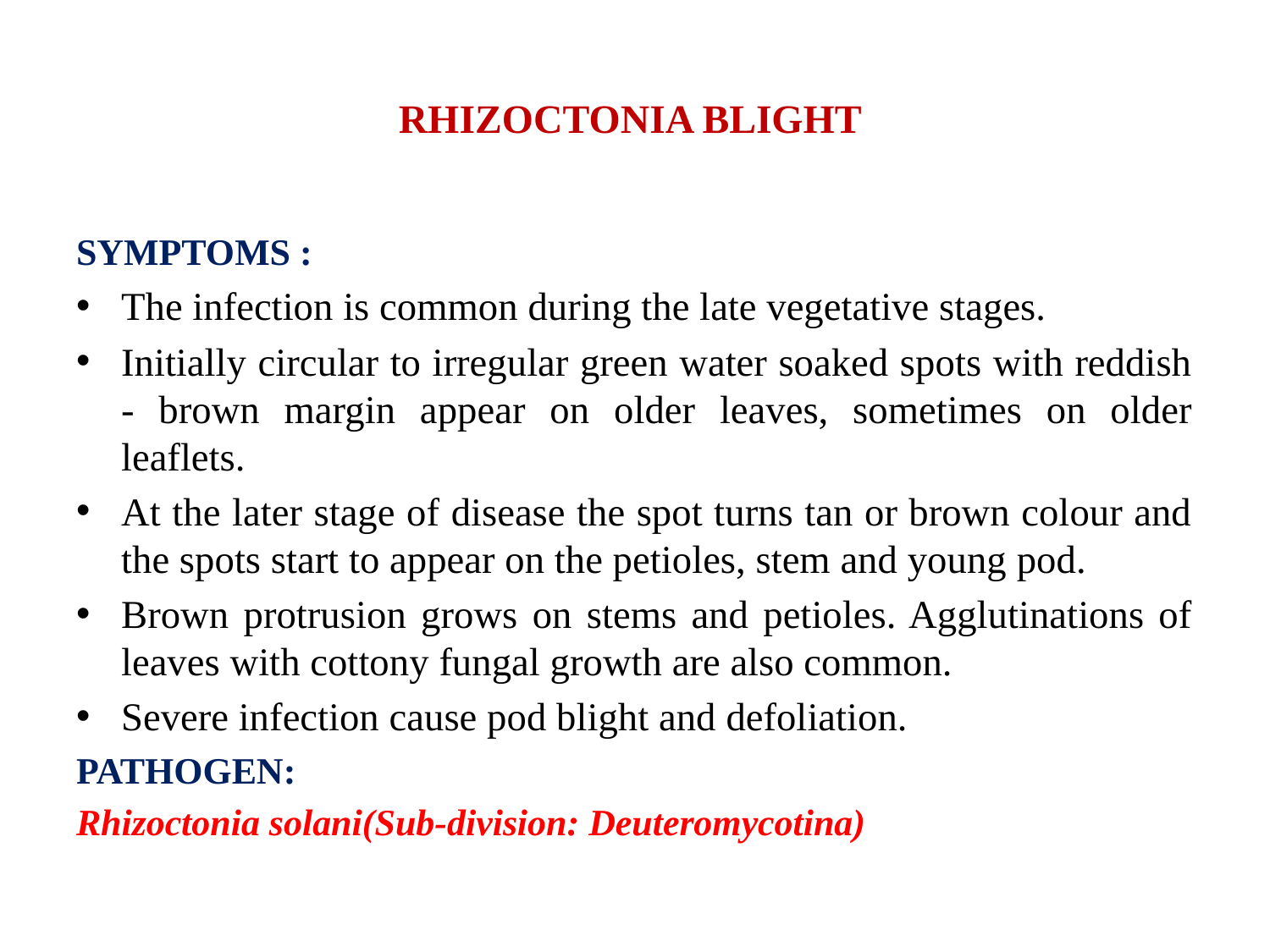

# RHIZOCTONIA BLIGHT
SYMPTOMS :
The infection is common during the late vegetative stages.
Initially circular to irregular green water soaked spots with reddish - brown margin appear on older leaves, sometimes on older leaflets.
At the later stage of disease the spot turns tan or brown colour and the spots start to appear on the petioles, stem and young pod.
Brown protrusion grows on stems and petioles. Agglutinations of leaves with cottony fungal growth are also common.
Severe infection cause pod blight and defoliation.
PATHOGEN:
Rhizoctonia solani(Sub-division: Deuteromycotina)